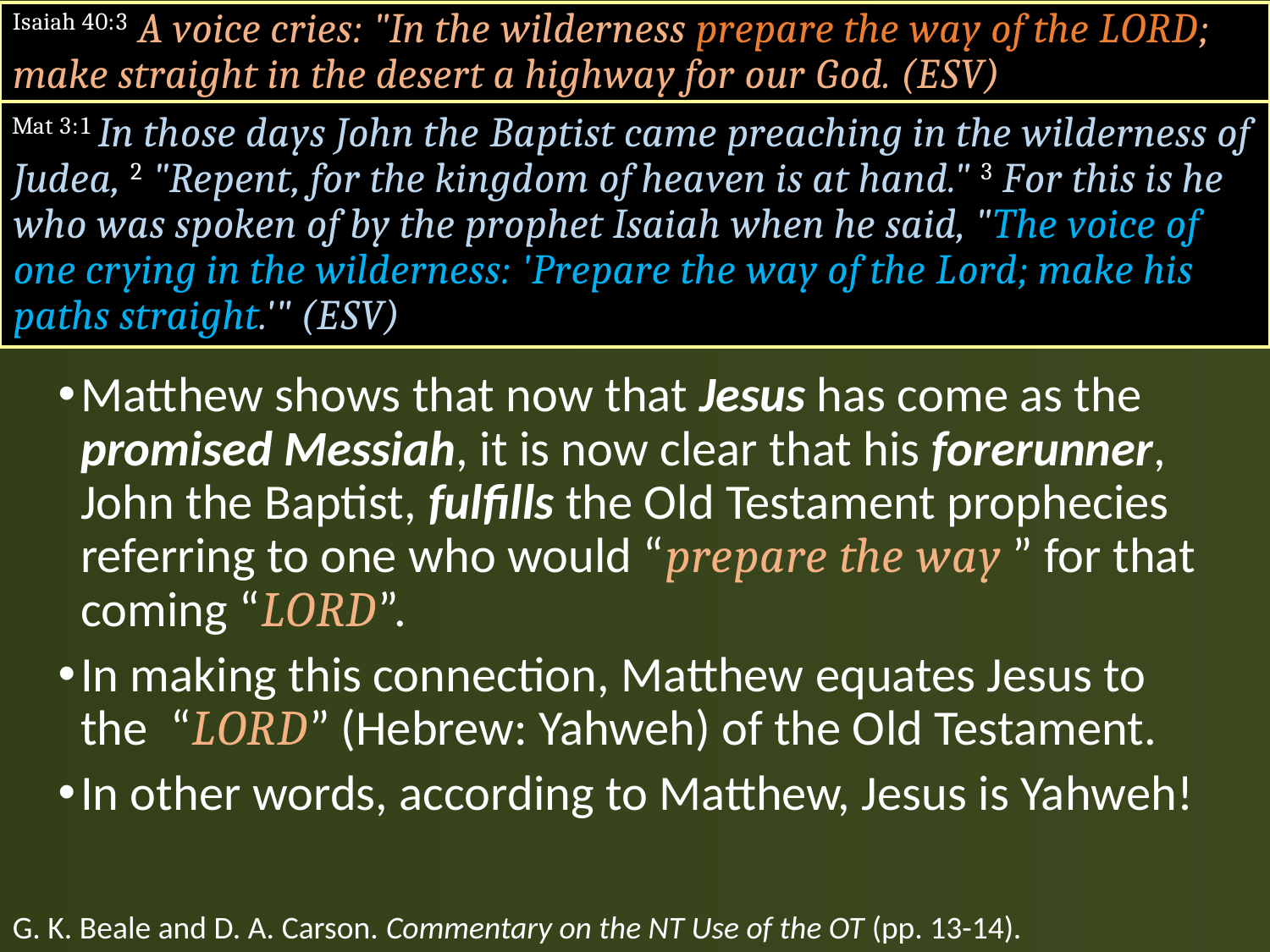

Isaiah 40:3 A voice cries: "In the wilderness prepare the way of the LORD; make straight in the desert a highway for our God. (ESV)
Mat 3:1 In those days John the Baptist came preaching in the wilderness of Judea, 2 "Repent, for the kingdom of heaven is at hand." 3 For this is he who was spoken of by the prophet Isaiah when he said, "The voice of one crying in the wilderness: 'Prepare the way of the Lord; make his paths straight.'" (ESV)
Matthew shows that now that Jesus has come as the promised Messiah, it is now clear that his forerunner, John the Baptist, fulfills the Old Testament prophecies referring to one who would “prepare the way ” for that coming “LORD”.
In making this connection, Matthew equates Jesus to the  “LORD” (Hebrew: Yahweh) of the Old Testament.
In other words, according to Matthew, Jesus is Yahweh!
G. K. Beale and D. A. Carson. Commentary on the NT Use of the OT (pp. 13-14).